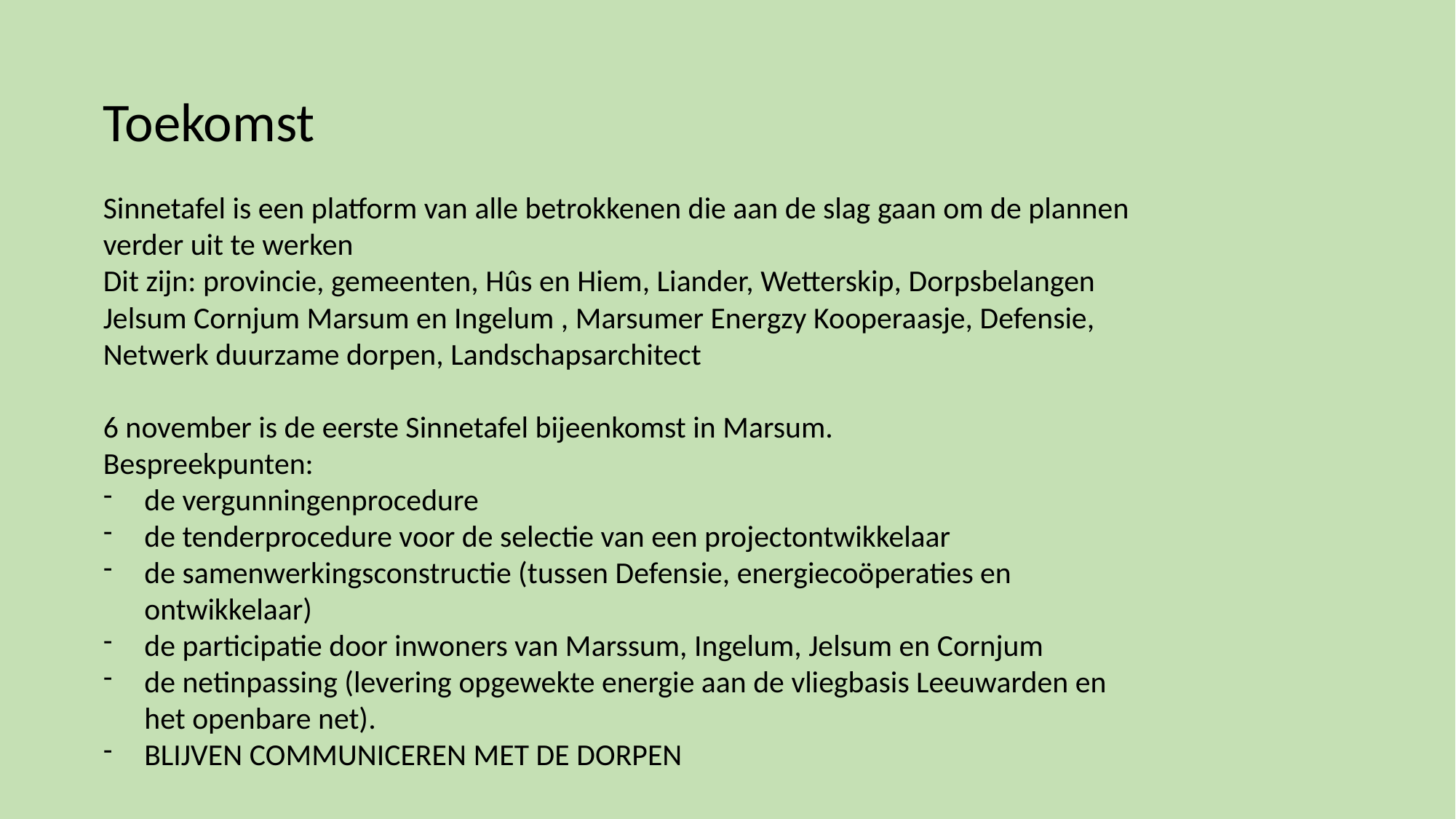

Toekomst

Sinnetafel is een platform van alle betrokkenen die aan de slag gaan om de plannen verder uit te werken
Dit zijn: provincie, gemeenten, Hûs en Hiem, Liander, Wetterskip, Dorpsbelangen Jelsum Cornjum Marsum en Ingelum , Marsumer Energzy Kooperaasje, Defensie,
Netwerk duurzame dorpen, Landschapsarchitect

6 november is de eerste Sinnetafel bijeenkomst in Marsum.
Bespreekpunten:
de vergunningenprocedure
de tenderprocedure voor de selectie van een projectontwikkelaar
de samenwerkingsconstructie (tussen Defensie, energiecoöperaties en ontwikkelaar)
de participatie door inwoners van Marssum, Ingelum, Jelsum en Cornjum
de netinpassing (levering opgewekte energie aan de vliegbasis Leeuwarden en het openbare net).
BLIJVEN COMMUNICEREN MET DE DORPEN